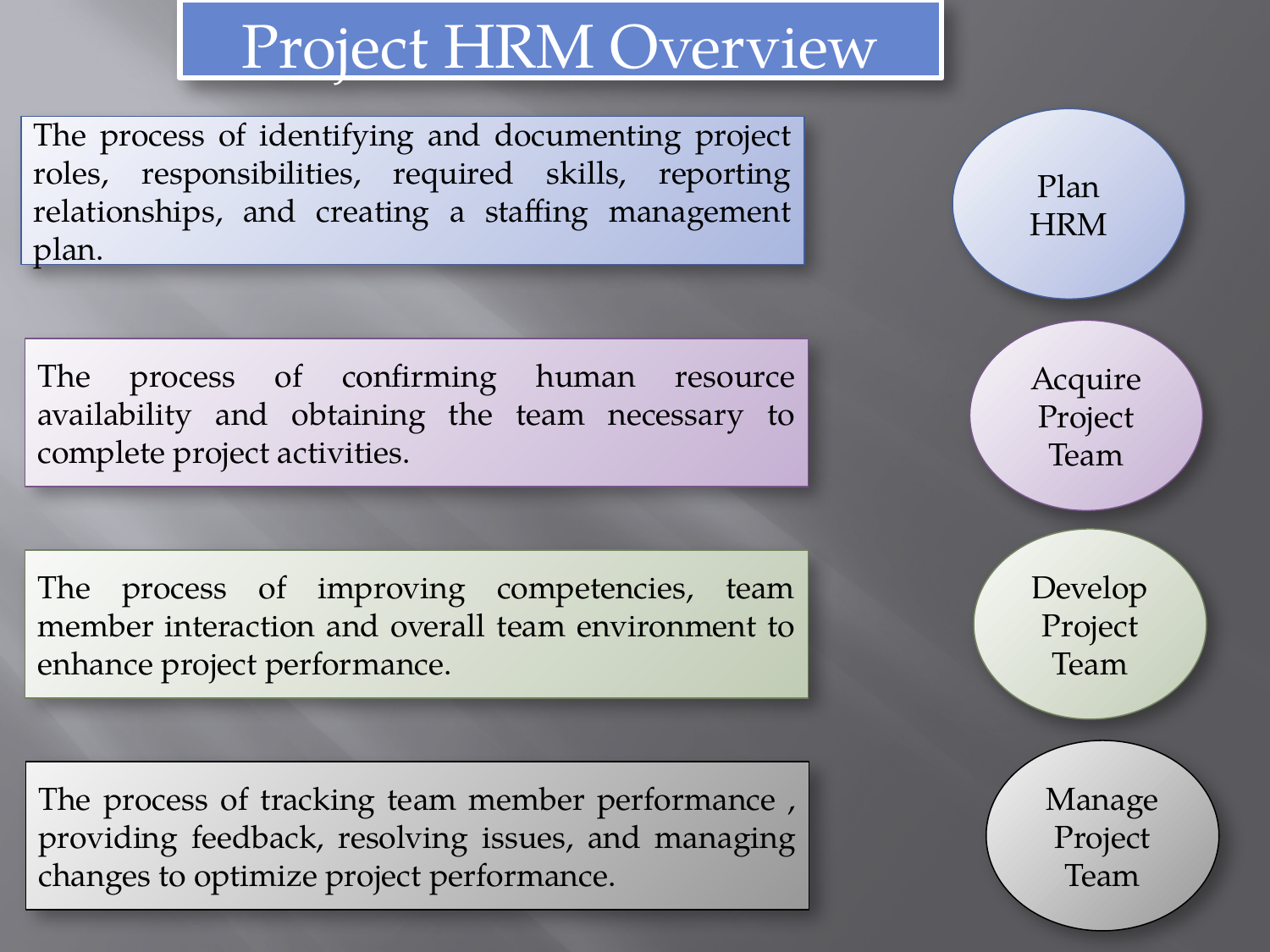

Project HRM Overview
Plan HRM
The process of identifying and documenting project roles, responsibilities, required skills, reporting relationships, and creating a staffing management plan.
Acquire Project Team
The process of confirming human resource availability and obtaining the team necessary to complete project activities.
Develop Project Team
The process of improving competencies, team member interaction and overall team environment to enhance project performance.
Manage Project Team
The process of tracking team member performance , providing feedback, resolving issues, and managing changes to optimize project performance.